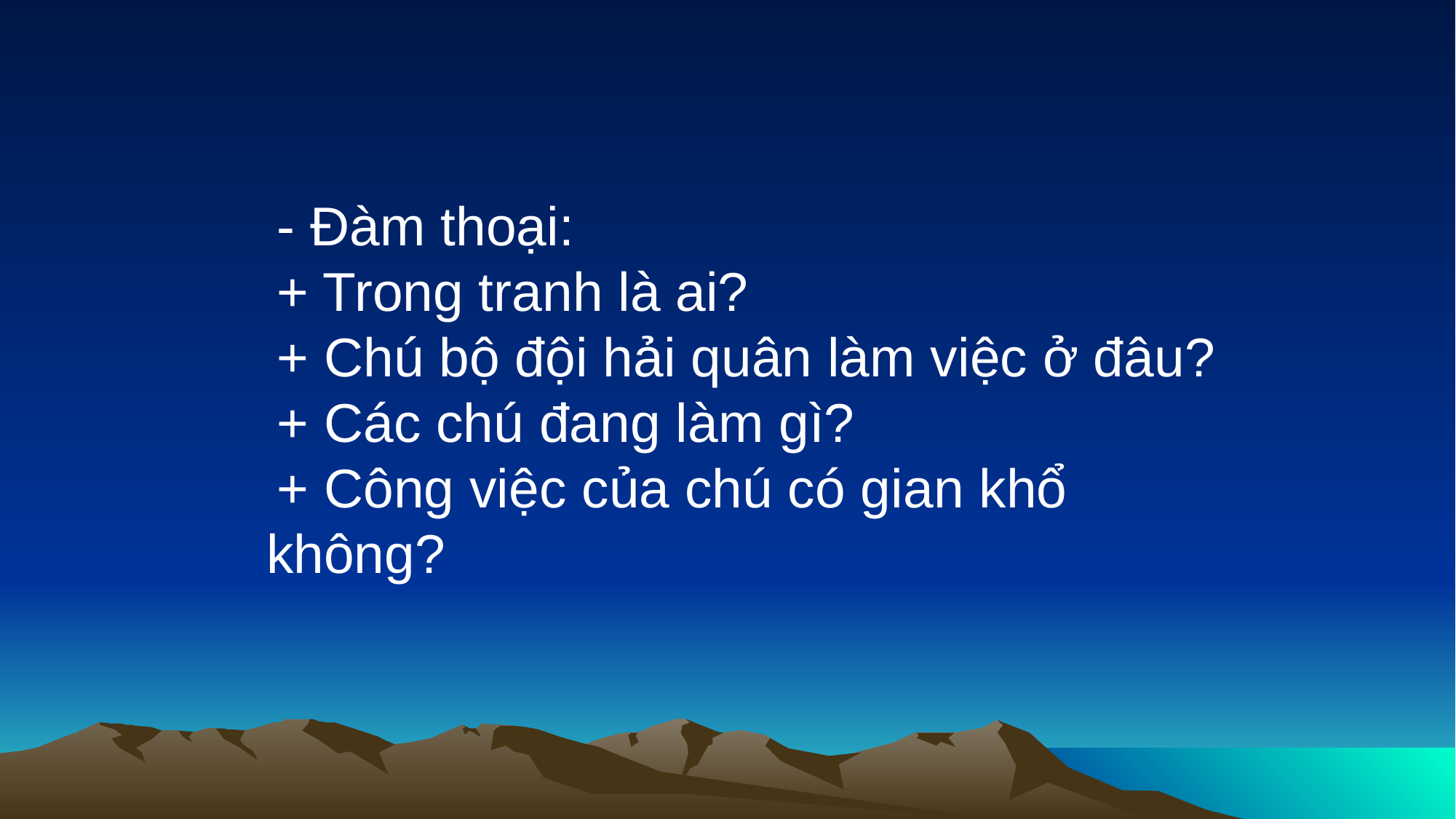

- Đàm thoại:
+ Trong tranh là ai?
+ Chú bộ đội hải quân làm việc ở đâu?
+ Các chú đang làm gì?
+ Công việc của chú có gian khổ không?